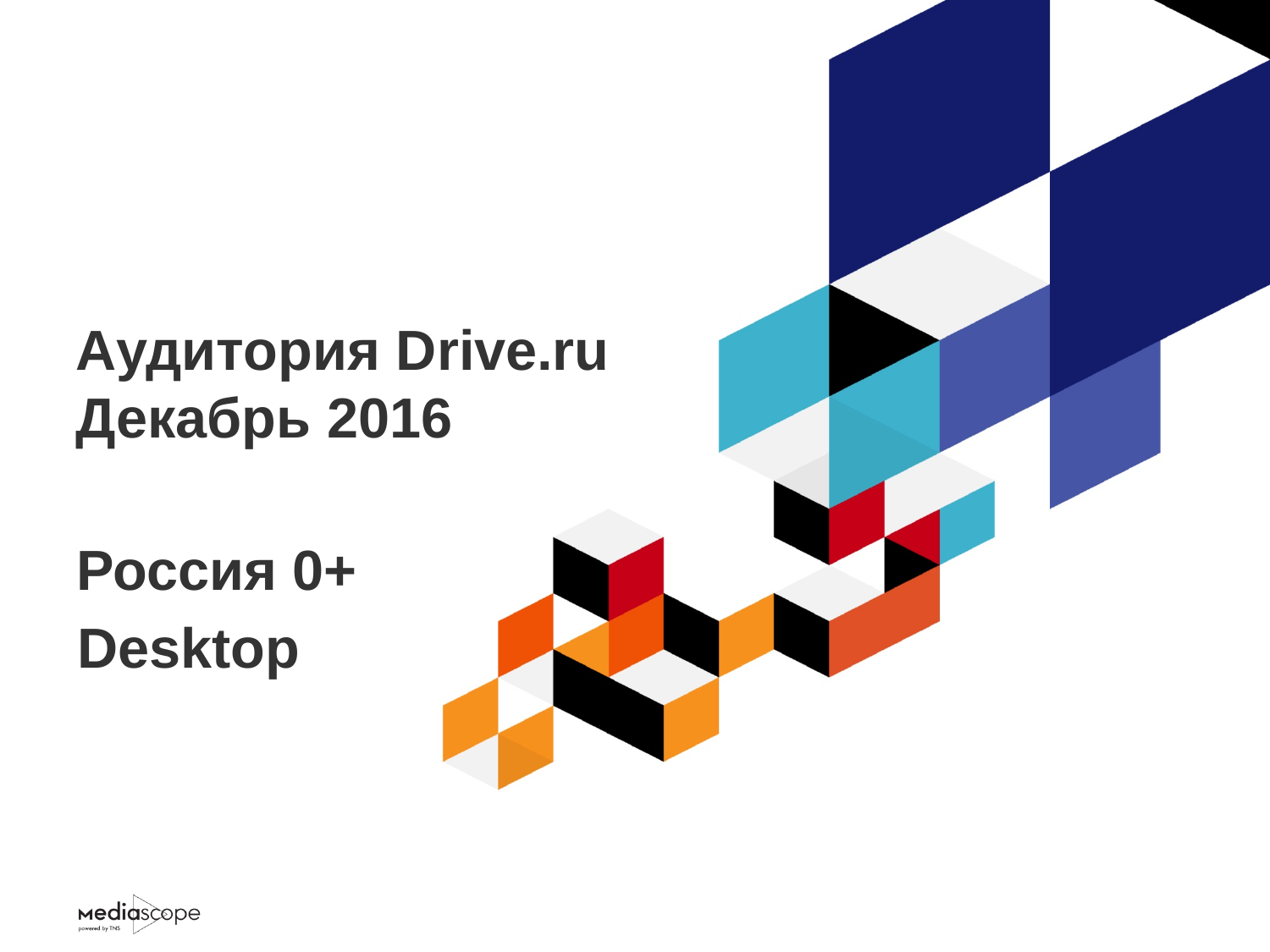

# Аудитория Drive.ru Декабрь 2016
Россия 0+
Desktop